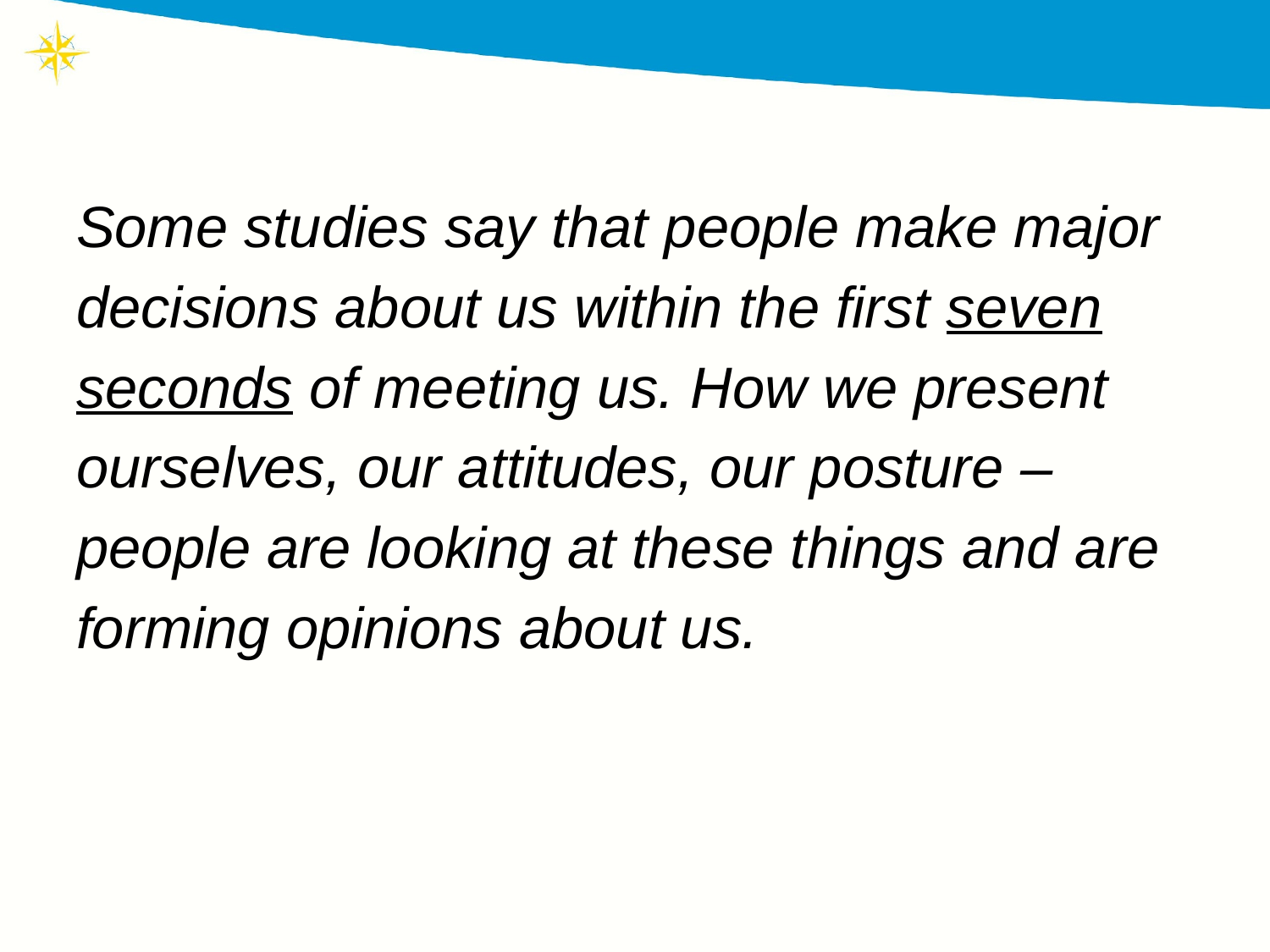

# Some studies say that people make major decisions about us within the first seven seconds of meeting us. How we present ourselves, our attitudes, our posture – people are looking at these things and are forming opinions about us.